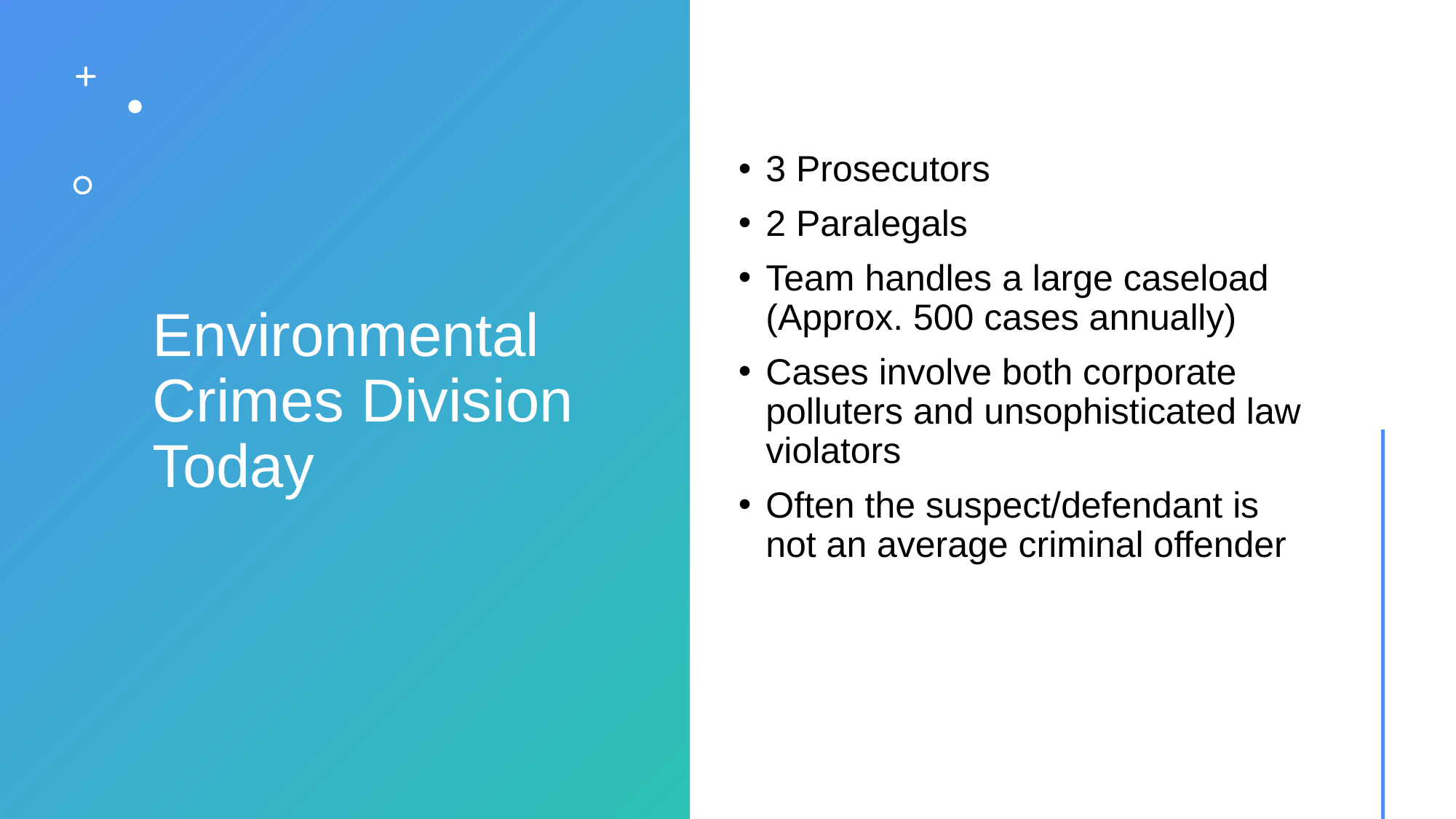

# Environmental Crimes Division Today
3 Prosecutors
2 Paralegals
Team handles a large caseload (Approx. 500 cases annually)
Cases involve both corporate polluters and unsophisticated law violators
Often the suspect/defendant is not an average criminal offender